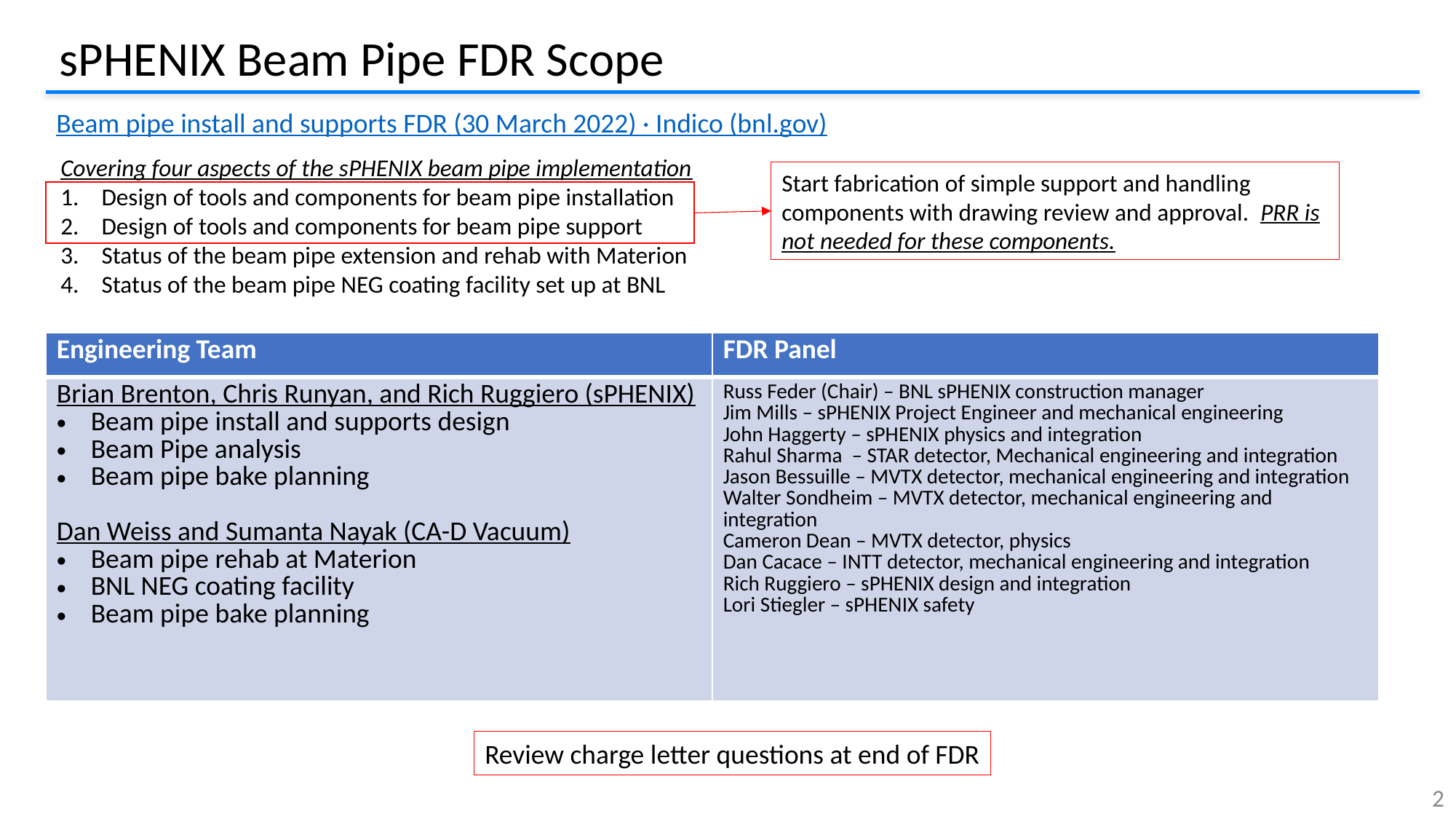

sPHENIX Beam Pipe FDR Scope
Beam pipe install and supports FDR (30 March 2022) · Indico (bnl.gov)
Covering four aspects of the sPHENIX beam pipe implementation
Design of tools and components for beam pipe installation
Design of tools and components for beam pipe support
Status of the beam pipe extension and rehab with Materion
Status of the beam pipe NEG coating facility set up at BNL
Start fabrication of simple support and handling components with drawing review and approval.  PRR is not needed for these components.

| Engineering Team | FDR Panel |
| --- | --- |
| Brian Brenton, Chris Runyan, and Rich Ruggiero (sPHENIX) Beam pipe install and supports design Beam Pipe analysis Beam pipe bake planning Dan Weiss and Sumanta Nayak (CA-D Vacuum) Beam pipe rehab at Materion BNL NEG coating facility Beam pipe bake planning | Russ Feder (Chair) – BNL sPHENIX construction manager Jim Mills – sPHENIX Project Engineer and mechanical engineering John Haggerty – sPHENIX physics and integration Rahul Sharma – STAR detector, Mechanical engineering and integration Jason Bessuille – MVTX detector, mechanical engineering and integration Walter Sondheim – MVTX detector, mechanical engineering and integration Cameron Dean – MVTX detector, physics Dan Cacace – INTT detector, mechanical engineering and integration Rich Ruggiero – sPHENIX design and integration Lori Stiegler – sPHENIX safety |
Review charge letter questions at end of FDR
2